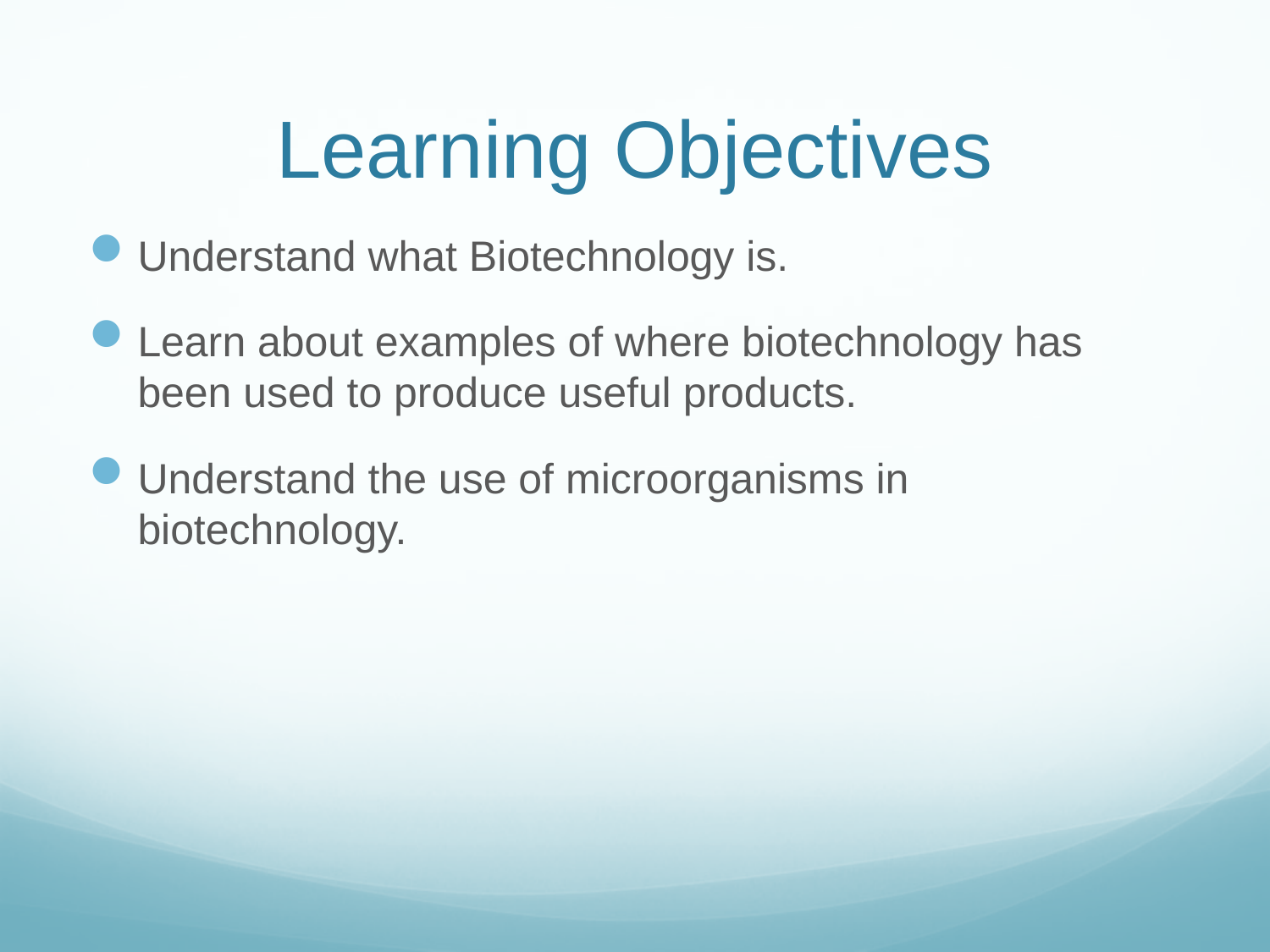

# Learning Objectives
Understand what Biotechnology is.
Learn about examples of where biotechnology has been used to produce useful products.
Understand the use of microorganisms in biotechnology.